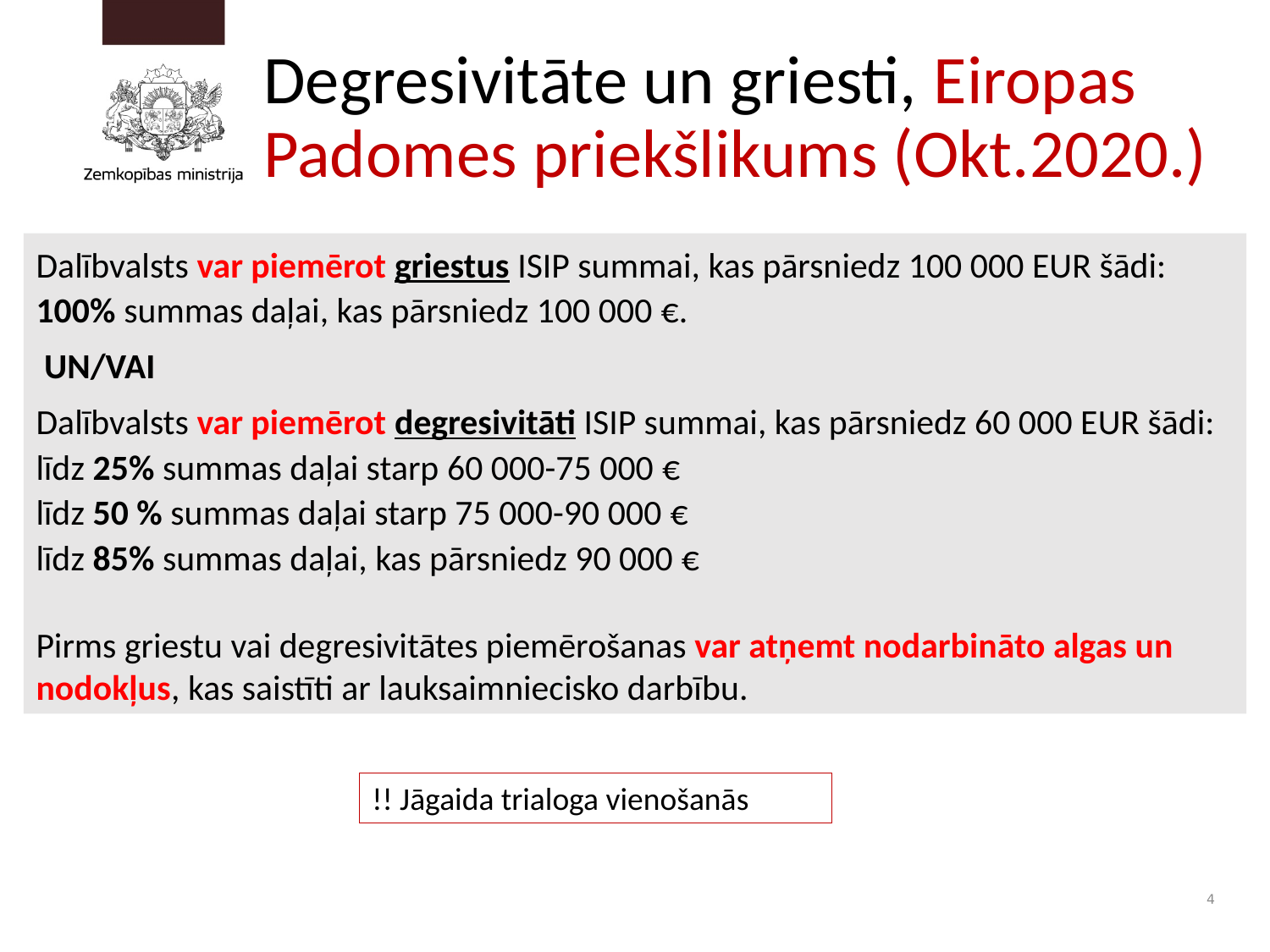

Degresivitāte un griesti, Eiropas Padomes priekšlikums (Okt.2020.)
Dalībvalsts var piemērot griestus ISIP summai, kas pārsniedz 100 000 EUR šādi:
100% summas daļai, kas pārsniedz 100 000 €.
 UN/VAI
Dalībvalsts var piemērot degresivitāti ISIP summai, kas pārsniedz 60 000 EUR šādi:
līdz 25% summas daļai starp 60 000-75 000 €
līdz 50 % summas daļai starp 75 000-90 000 €
līdz 85% summas daļai, kas pārsniedz 90 000 €

Pirms griestu vai degresivitātes piemērošanas var atņemt nodarbināto algas un nodokļus, kas saistīti ar lauksaimniecisko darbību.
!! Jāgaida trialoga vienošanās
4